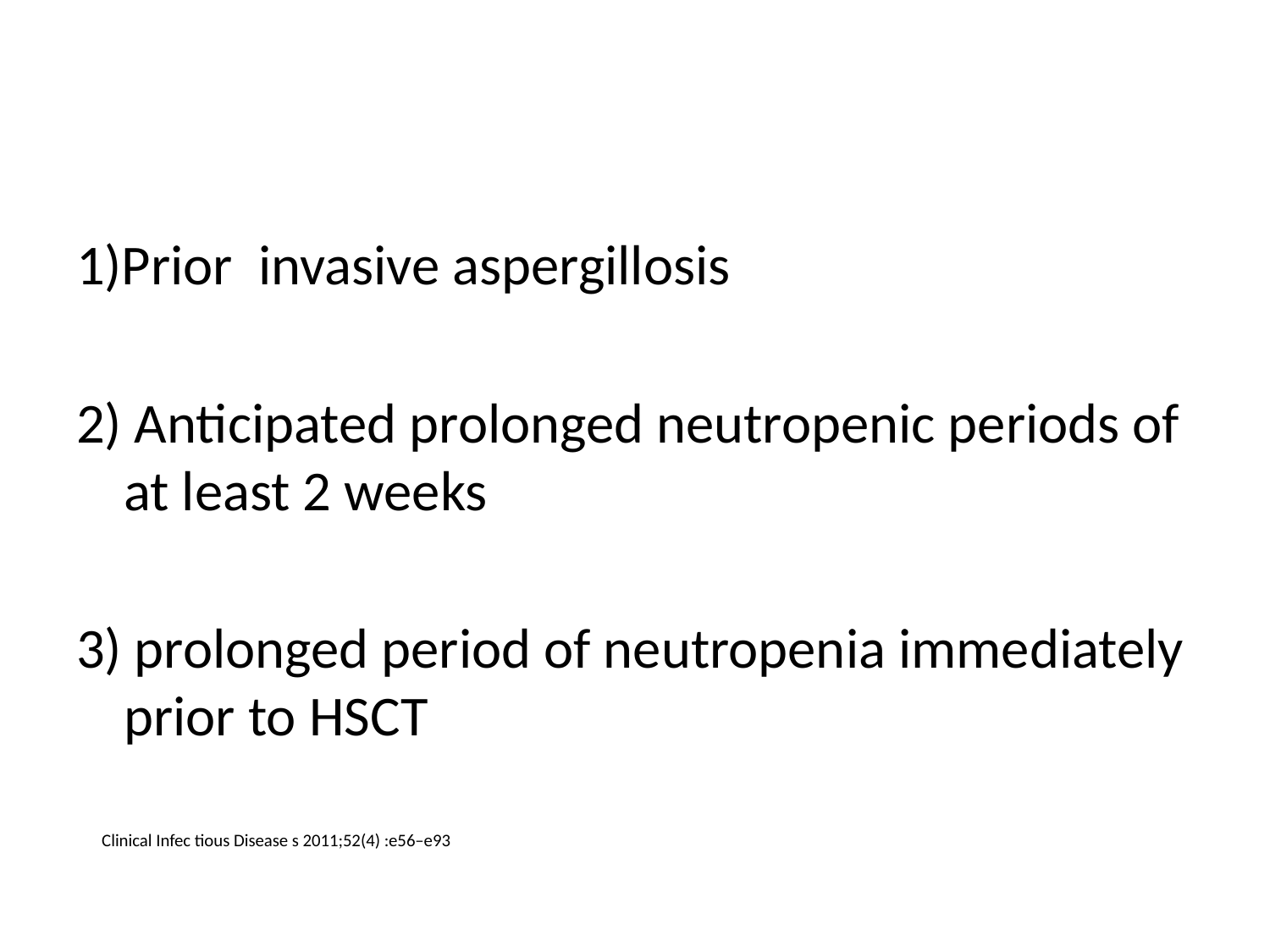

#
1)Prior  invasive aspergillosis

2) Anticipated prolonged neutropenic periods of at least 2 weeks

3) prolonged period of neutropenia immediately prior to HSCT
Clinical Infec tious Disease s 2011;52(4) :e56–e93